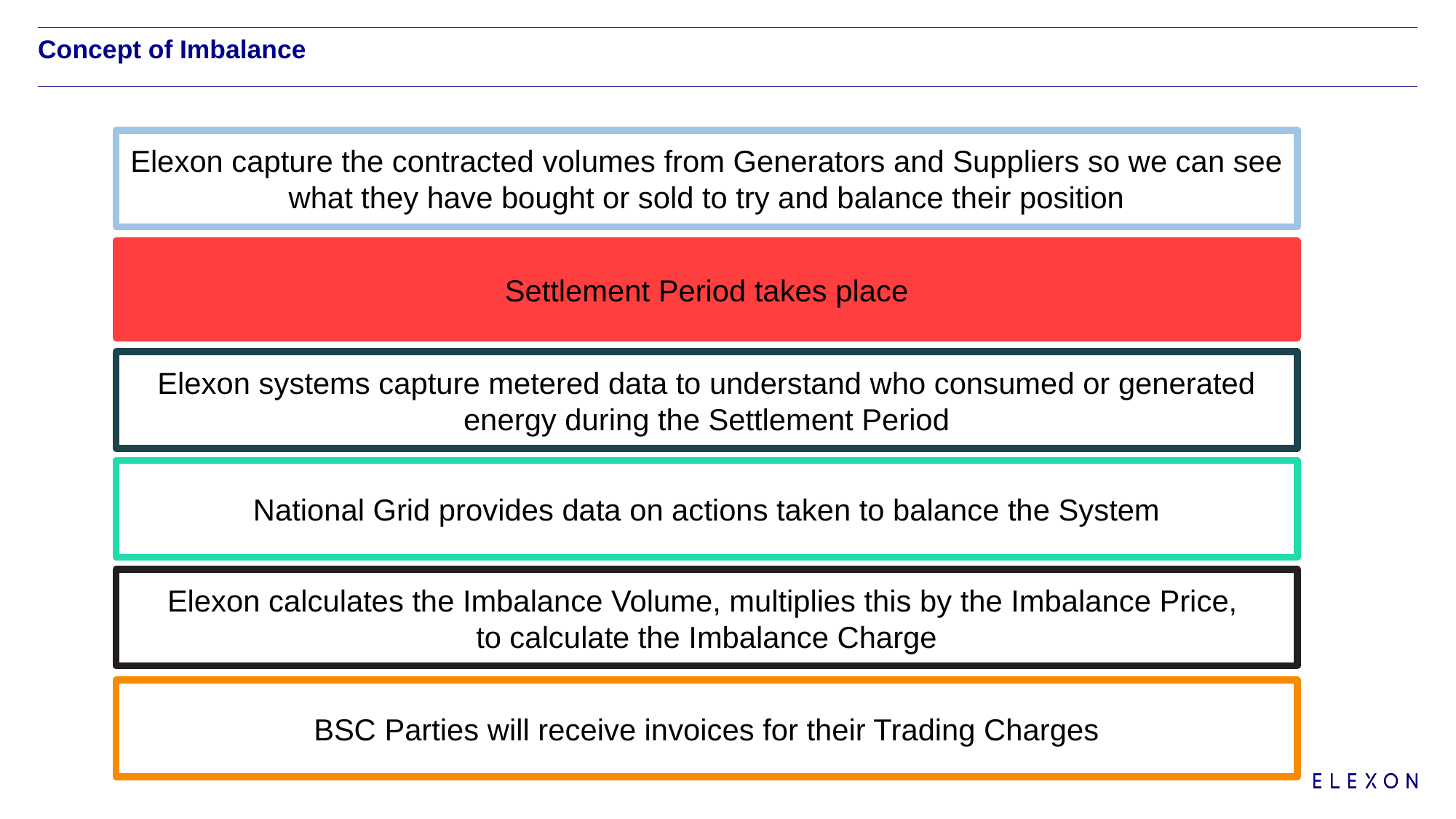

# Concept of Imbalance
Elexon capture the contracted volumes from Generators and Suppliers so we can see what they have bought or sold to try and balance their position
Settlement Period takes place
Elexon systems capture metered data to understand who consumed or generated energy during the Settlement Period
National Grid provides data on actions taken to balance the System
Elexon calculates the Imbalance Volume, multiplies this by the Imbalance Price,
to calculate the Imbalance Charge
BSC Parties will receive invoices for their Trading Charges